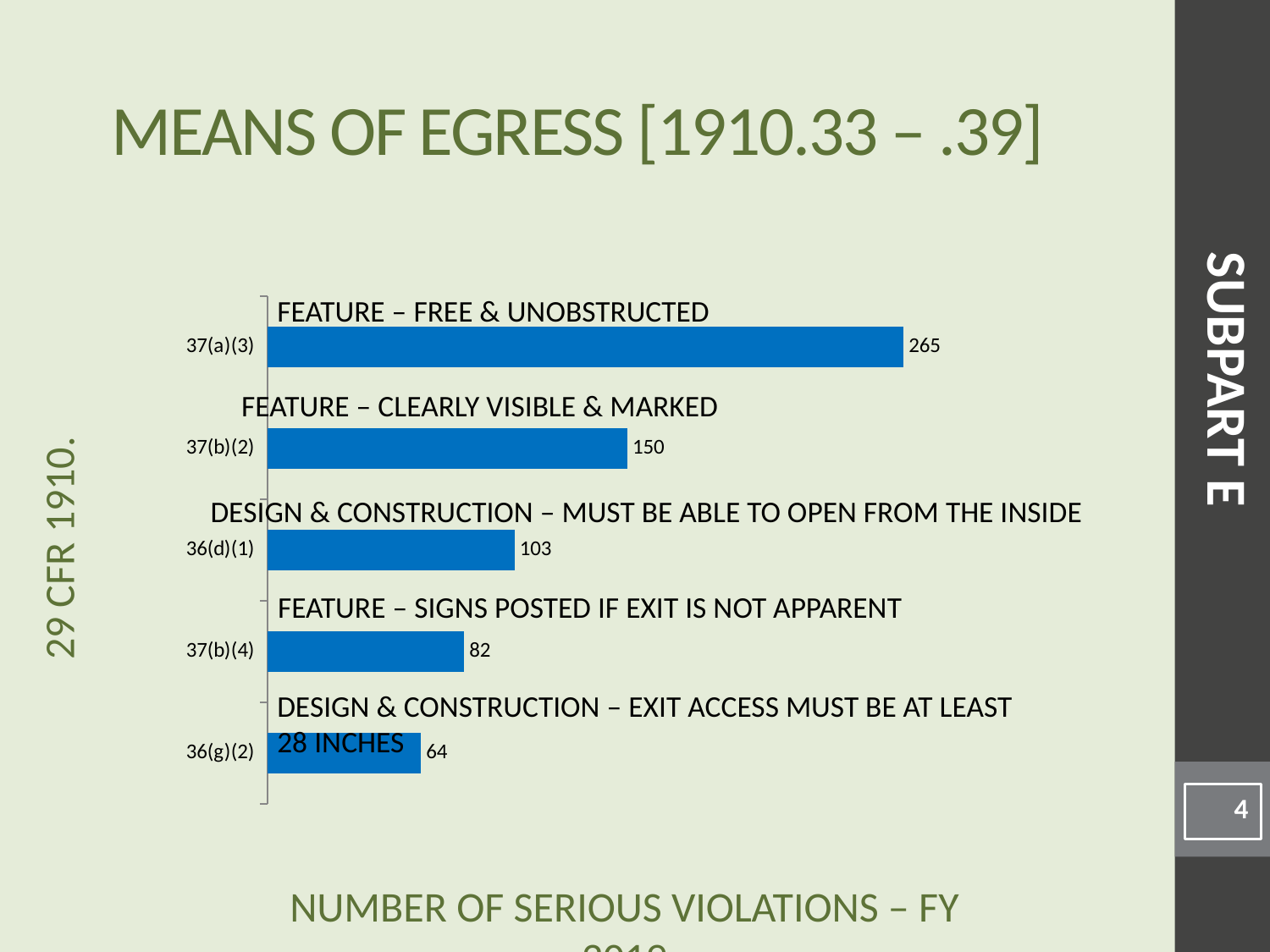

# Means of Egress [1910.33 – .39]

### Chart

| Category |  |
|---|---|
| 36(g)(2) | 64.0 |
| 37(b)(4) | 82.0 |
| 36(d)(1) | 103.0 |
| 37(b)(2) | 150.0 |
| 37(a)(3) | 265.0 |
Feature – Free & unobstructed

SUBPART E
Feature – Clearly visible & marked

Design & Construction – Must be able to open from the inside
Feature – Signs posted if exit is not apparent
Design & Construction – Exit access must be at least 28 inches
4